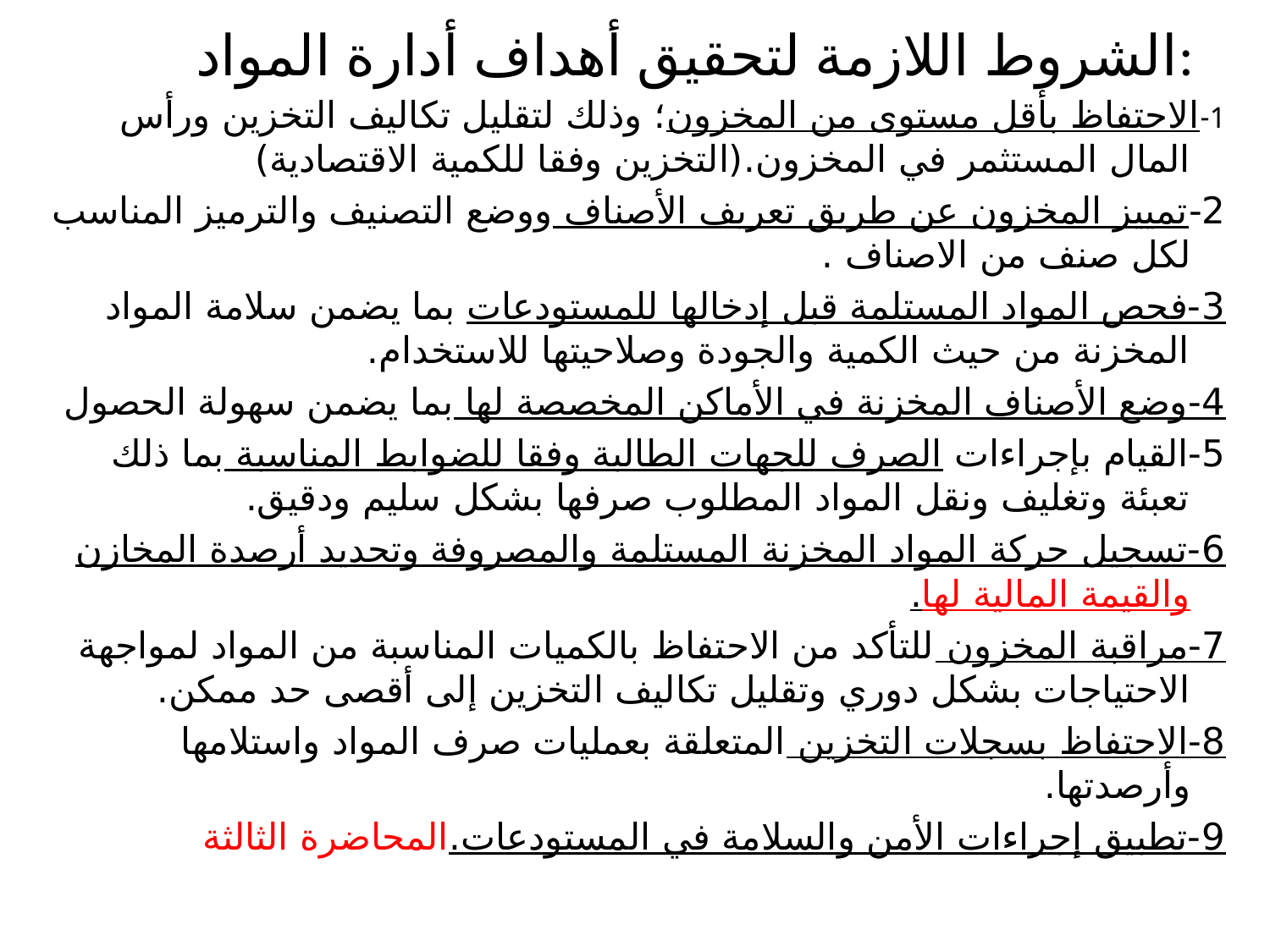

# الشروط اللازمة لتحقيق أهداف أدارة المواد:
1-	الاحتفاظ بأقل مستوى من المخزون؛ وذلك لتقليل تكاليف التخزين ورأس المال المستثمر في المخزون.(التخزين وفقا للكمية الاقتصادية)
2-تمييز المخزون عن طريق تعريف الأصناف ووضع التصنيف والترميز المناسب لكل صنف من الاصناف .
3-فحص المواد المستلمة قبل إدخالها للمستودعات بما يضمن سلامة المواد المخزنة من حيث الكمية والجودة وصلاحيتها للاستخدام.
4-وضع الأصناف المخزنة في الأماكن المخصصة لها بما يضمن سهولة الحصول
5-القيام بإجراءات الصرف للجهات الطالبة وفقا للضوابط المناسبة بما ذلك تعبئة وتغليف ونقل المواد المطلوب صرفها بشكل سليم ودقيق.
6-تسجيل حركة المواد المخزنة المستلمة والمصروفة وتحديد أرصدة المخازن والقيمة المالية لها.
7-مراقبة المخزون للتأكد من الاحتفاظ بالكميات المناسبة من المواد لمواجهة الاحتياجات بشكل دوري وتقليل تكاليف التخزين إلى أقصى حد ممكن.
8-الاحتفاظ بسجلات التخزين المتعلقة بعمليات صرف المواد واستلامها وأرصدتها.
9-تطبيق إجراءات الأمن والسلامة في المستودعات.المحاضرة الثالثة